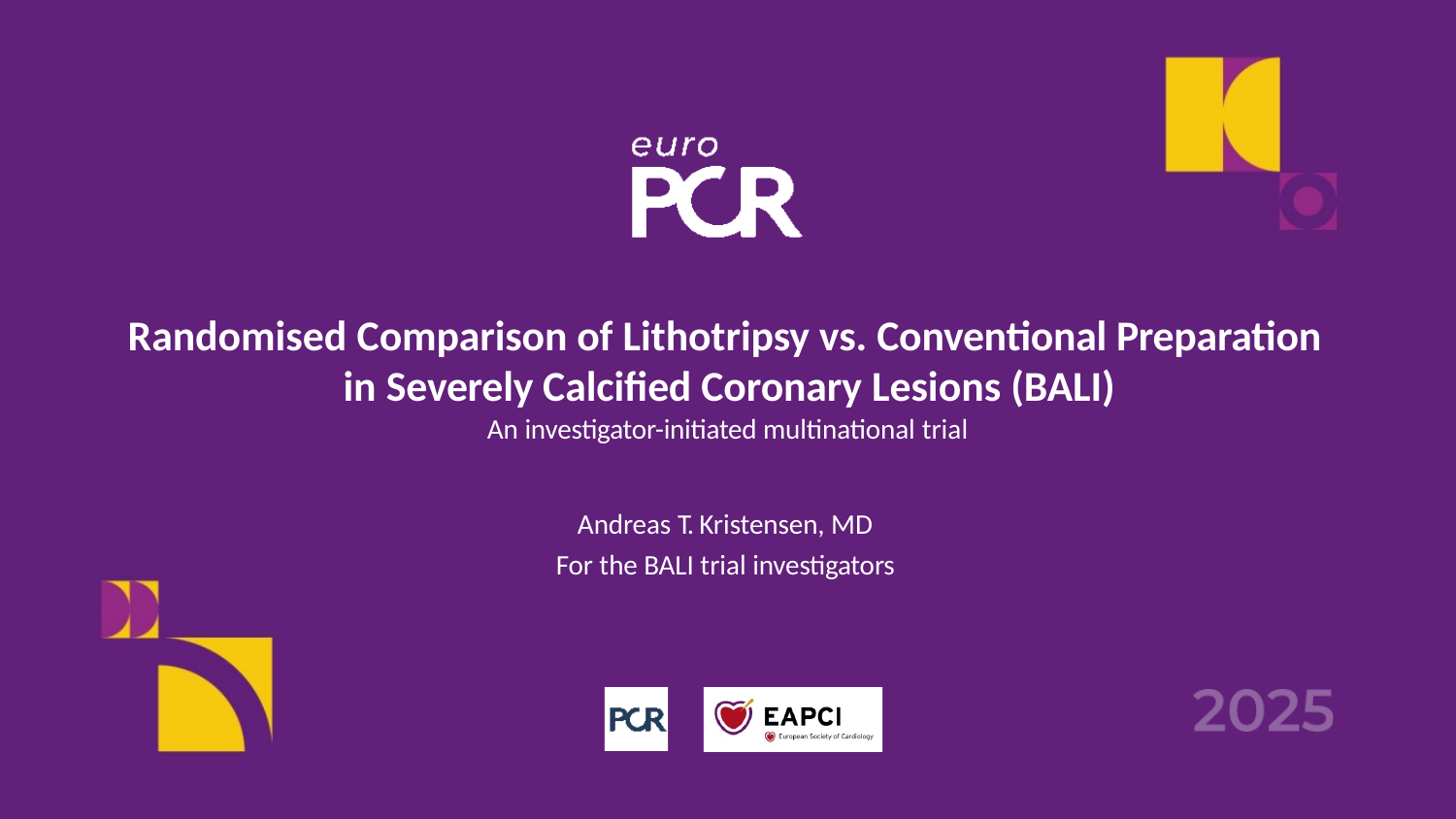

# Randomised Comparison of Lithotripsy vs. Conventional Preparation  in Severely Calcified Coronary Lesions (BALI)
An investigator-initiated multinational trial
Andreas T. Kristensen, MD  For the BALI trial investigators